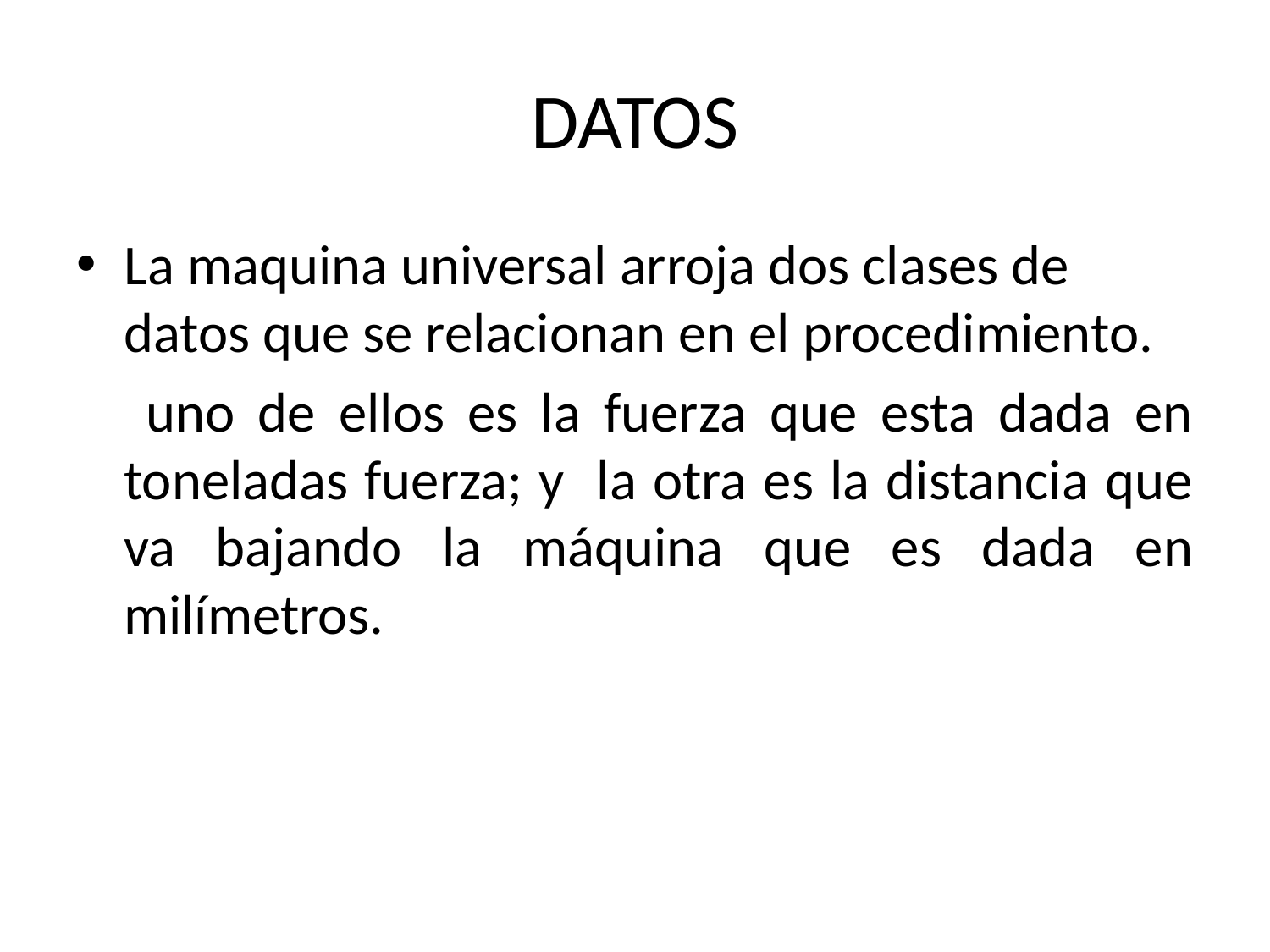

# DATOS
La maquina universal arroja dos clases de datos que se relacionan en el procedimiento.
   uno de ellos es la fuerza que esta dada en toneladas fuerza; y  la otra es la distancia que va bajando la máquina que es dada en milímetros.